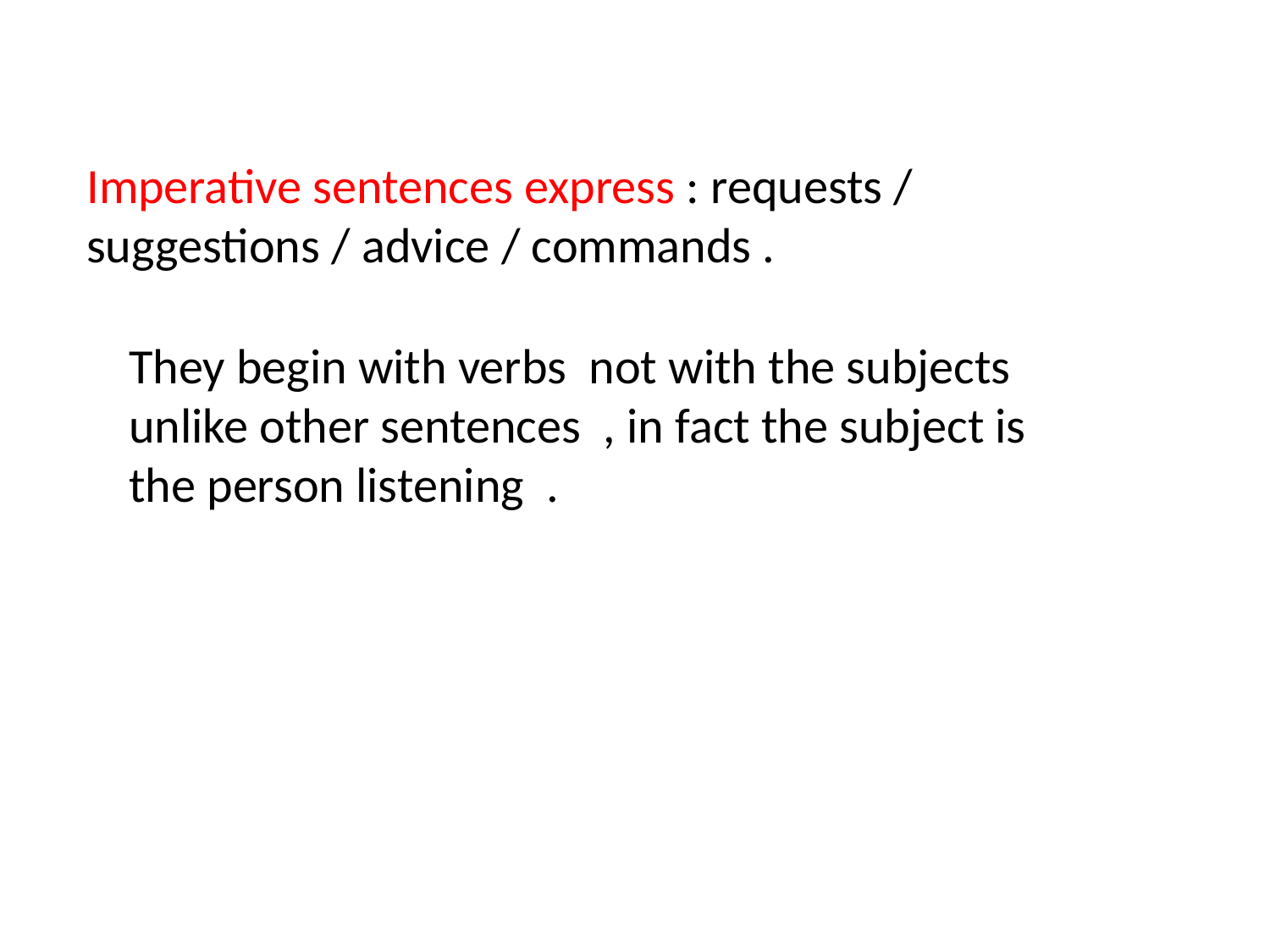

Imperative sentences express : requests / suggestions / advice / commands .
They begin with verbs  not with the subjects unlike other sentences  , in fact the subject is the person listening  .